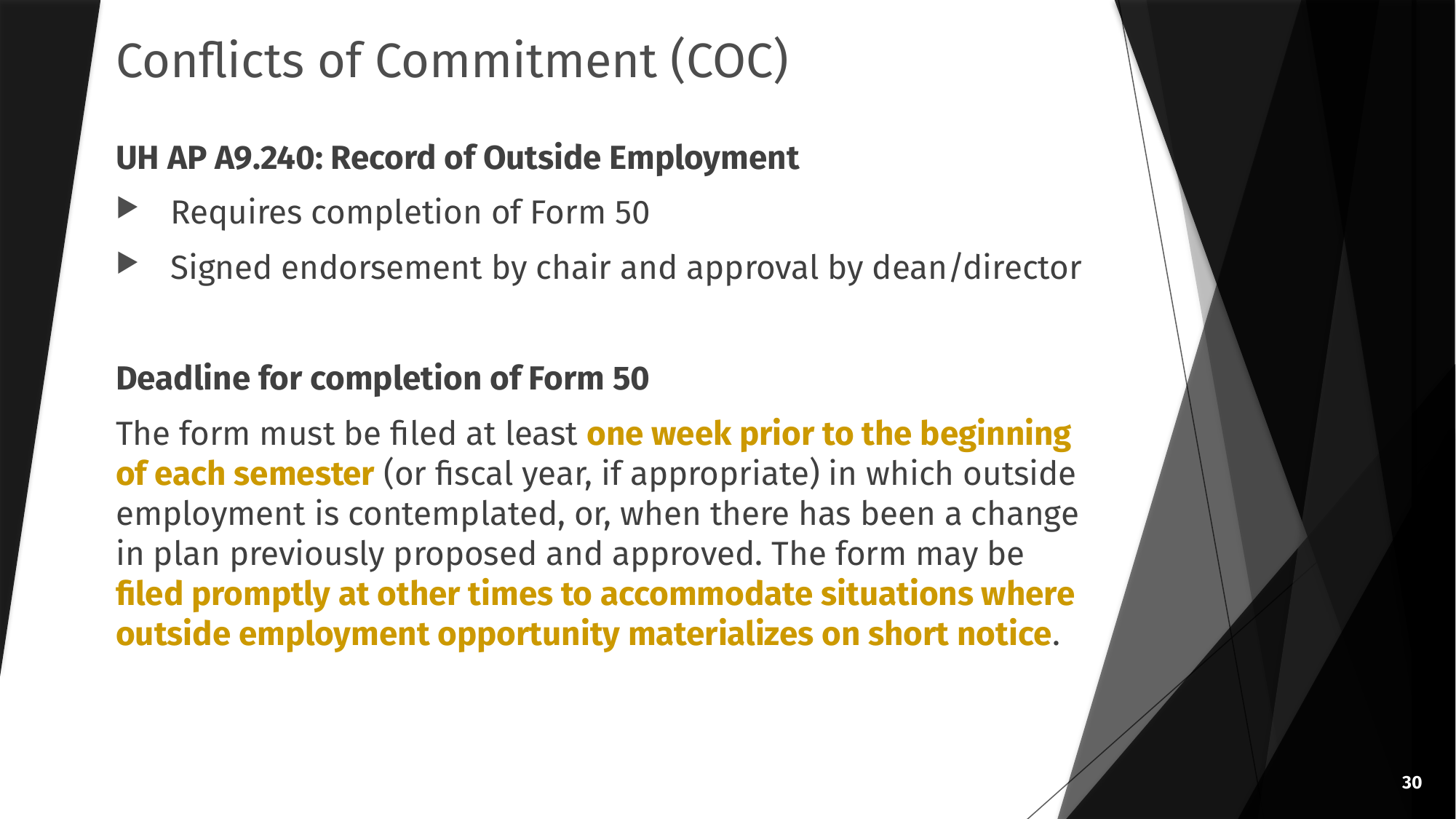

# Conflicts of Commitment (COC)
UH AP A9.240: Record of Outside Employment
Requires completion of Form 50
Signed endorsement by chair and approval by dean/director

Deadline for completion of Form 50
The form must be filed at least one week prior to the beginning of each semester (or fiscal year, if appropriate) in which outside employment is contemplated, or, when there has been a change in plan previously proposed and approved. The form may be filed promptly at other times to accommodate situations where outside employment opportunity materializes on short notice.

30